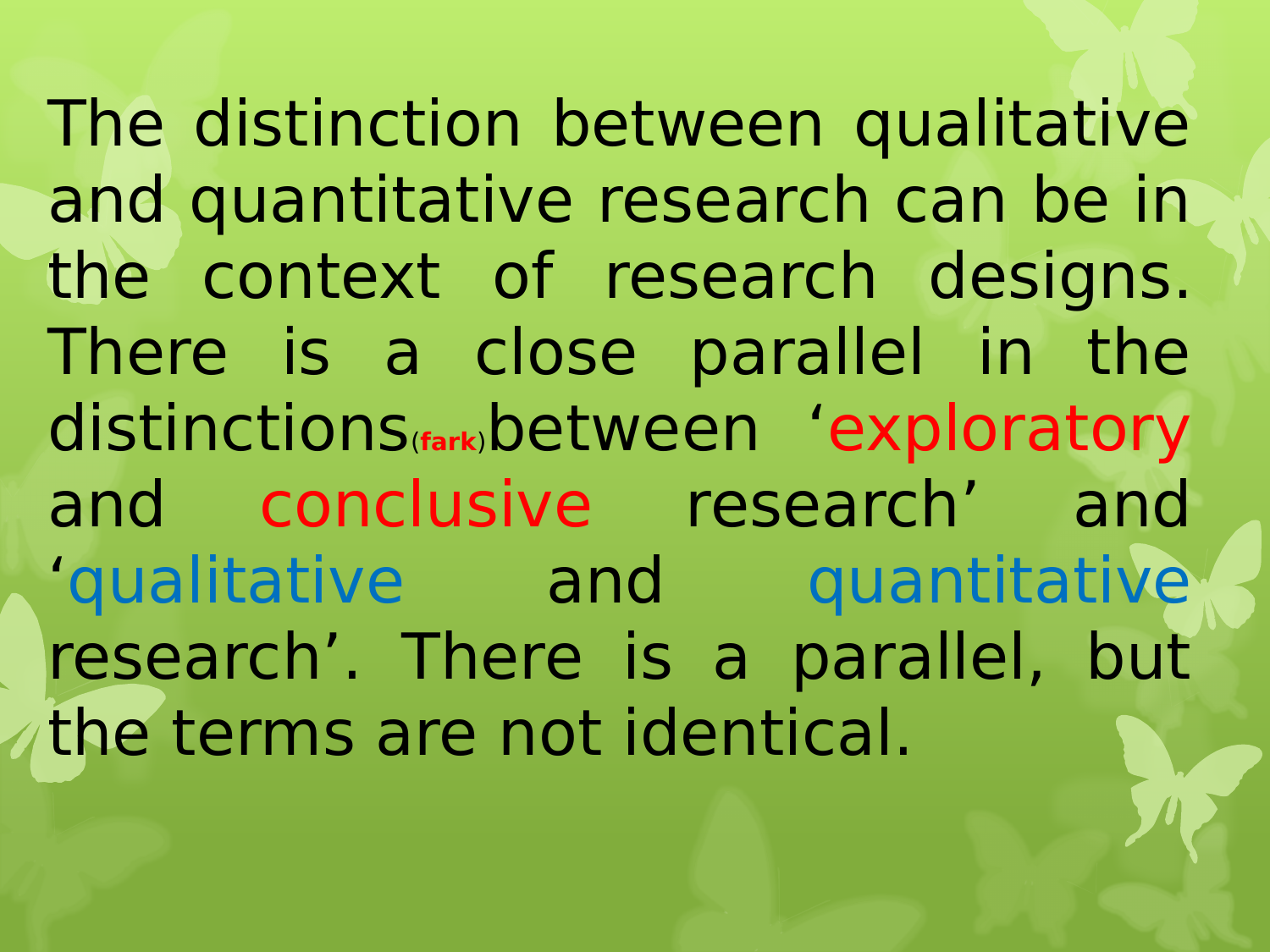

The distinction between qualitative and quantitative research can be in the context of research designs. There is a close parallel in the distinctions(fark)between ‘exploratory and conclusive research’ and ‘qualitative and quantitative research’. There is a parallel, but the terms are not identical.